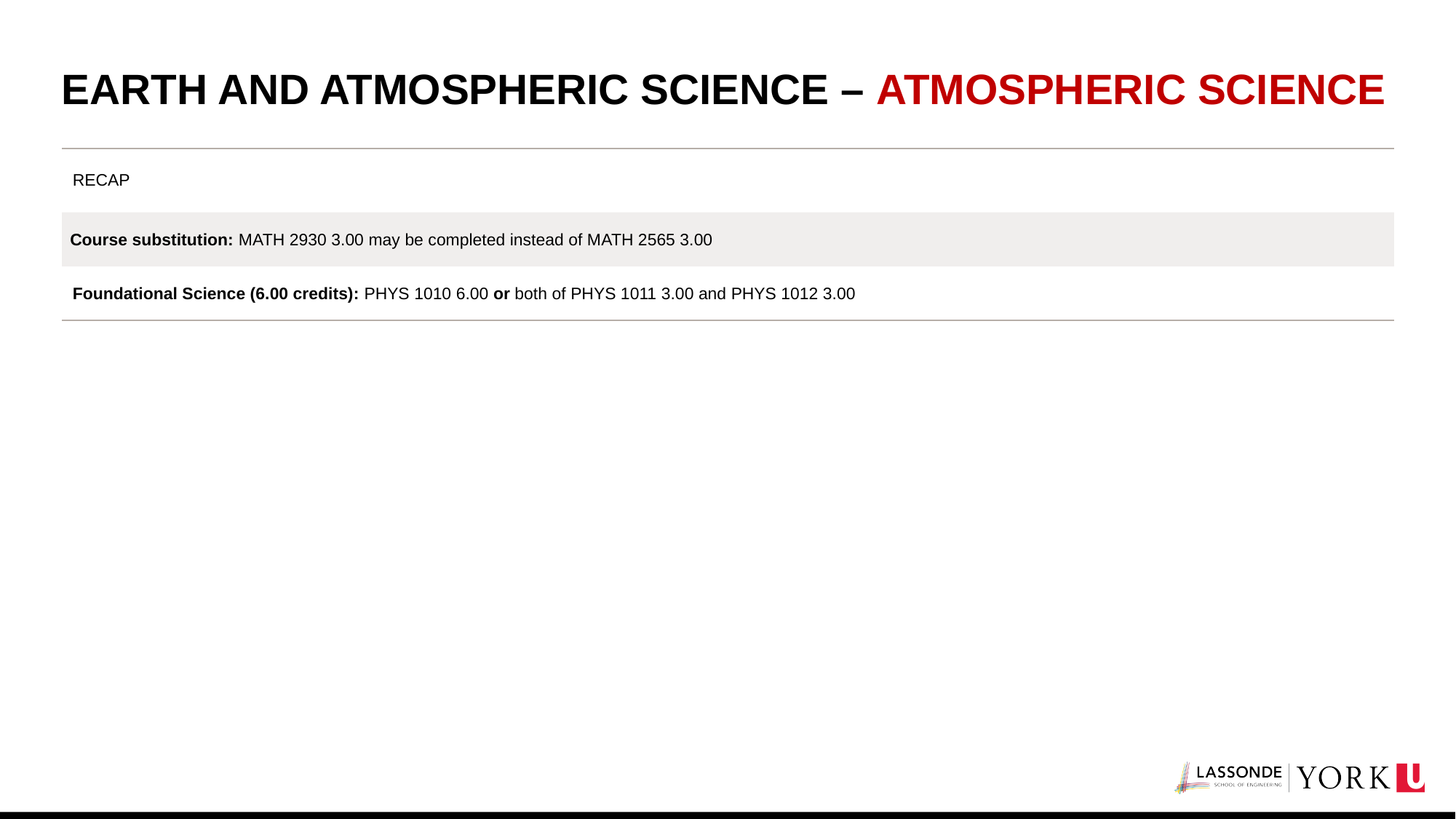

# EARTH AND ATMOSPHERIC SCIENCE – ATMOSPHERIC SCIENCE
| RECAP |
| --- |
| Course substitution: MATH 2930 3.00 may be completed instead of MATH 2565 3.00 |
| Foundational Science (6.00 credits): PHYS 1010 6.00 or both of PHYS 1011 3.00 and PHYS 1012 3.00 |